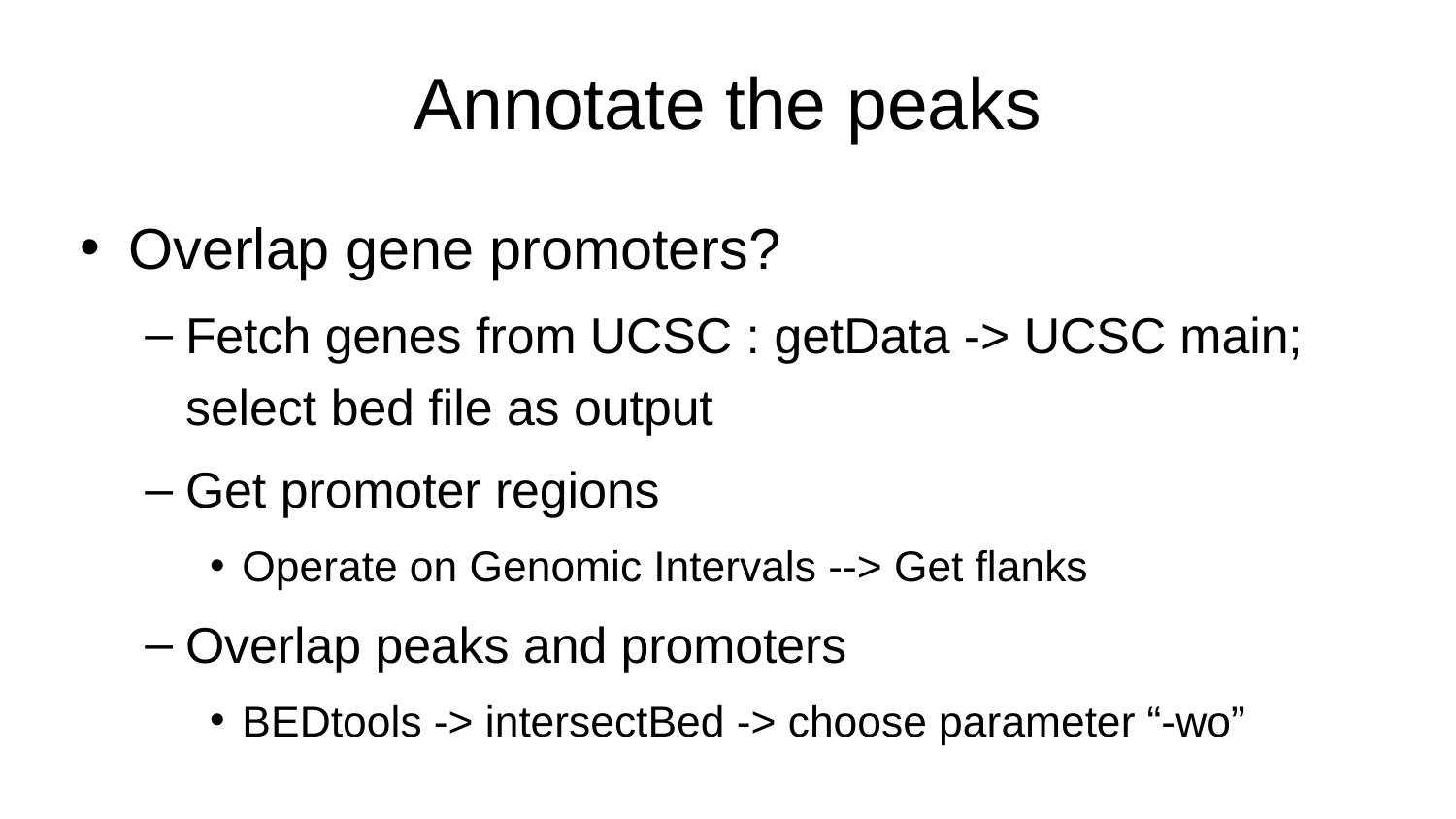

# Annotate the peaks
Overlap gene promoters?
Fetch genes from UCSC : getData -> UCSC main; select bed file as output
Get promoter regions
Operate on Genomic Intervals --> Get flanks
Overlap peaks and promoters
BEDtools -> intersectBed -> choose parameter “-wo”